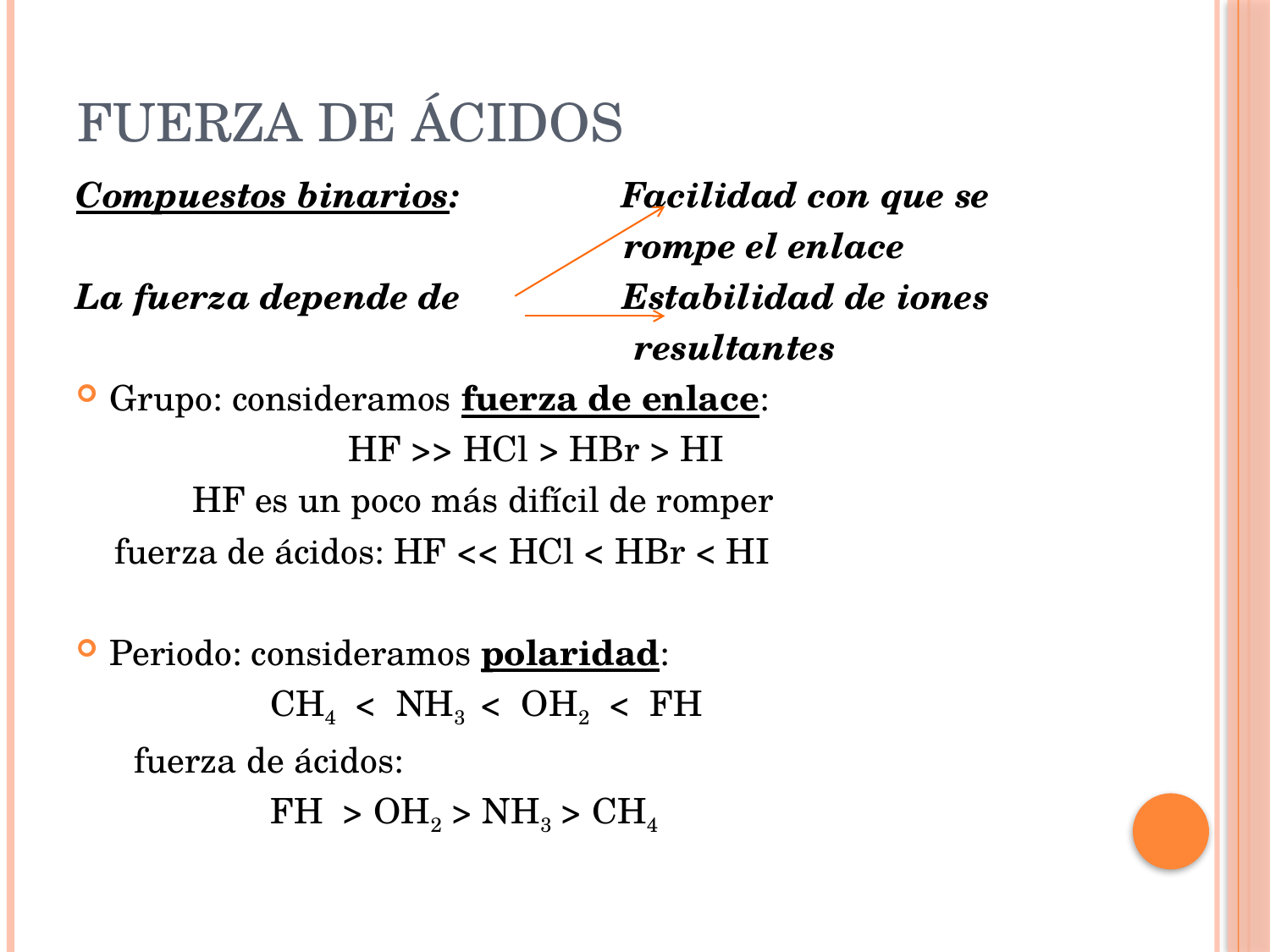

# Fuerza de ácidos
Compuestos binarios:                Facilidad con que se
                                                      rompe el enlace
La fuerza depende de                Estabilidad de iones
                                                       resultantes
Grupo: consideramos fuerza de enlace:
                            HF >> HCl > HBr > HI
            HF es un poco más difícil de romper
    fuerza de ácidos: HF << HCl < HBr < HI

Periodo: consideramos polaridad:
                    CH4  <  NH3  <  OH2  <  FH
      fuerza de ácidos:
                    FH  > OH2 > NH3 > CH4